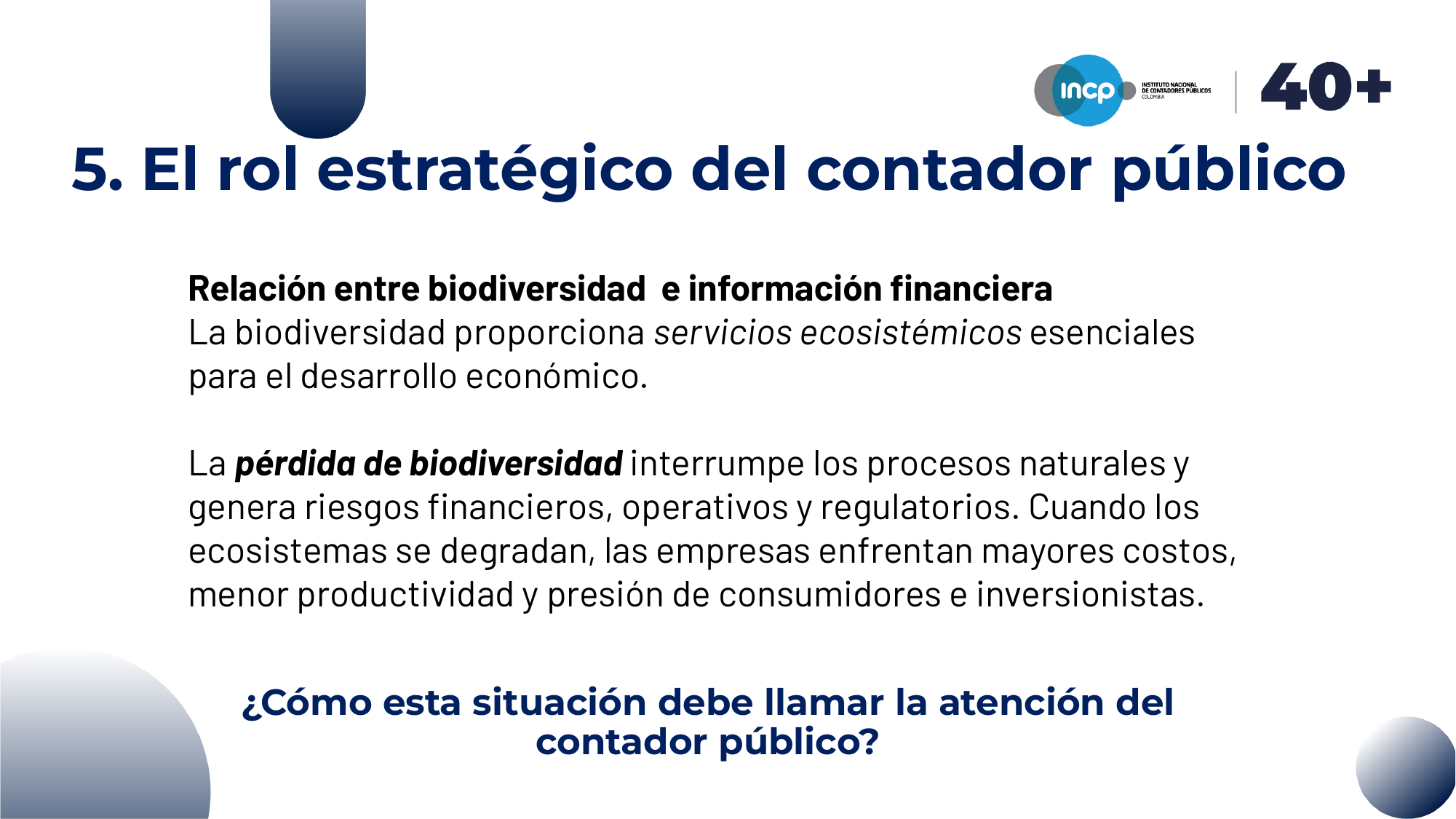

# 5. El rol estratégico del contador público
Relación entre biodiversidad  e información financiera
La biodiversidad proporciona servicios ecosistémicos esenciales para el desarrollo económico.

La pérdida de biodiversidad interrumpe los procesos naturales y genera riesgos financieros, operativos y regulatorios. Cuando los ecosistemas se degradan, las empresas enfrentan mayores costos, menor productividad y presión de consumidores e inversionistas.
¿Cómo esta situación debe llamar la atención del contador público?